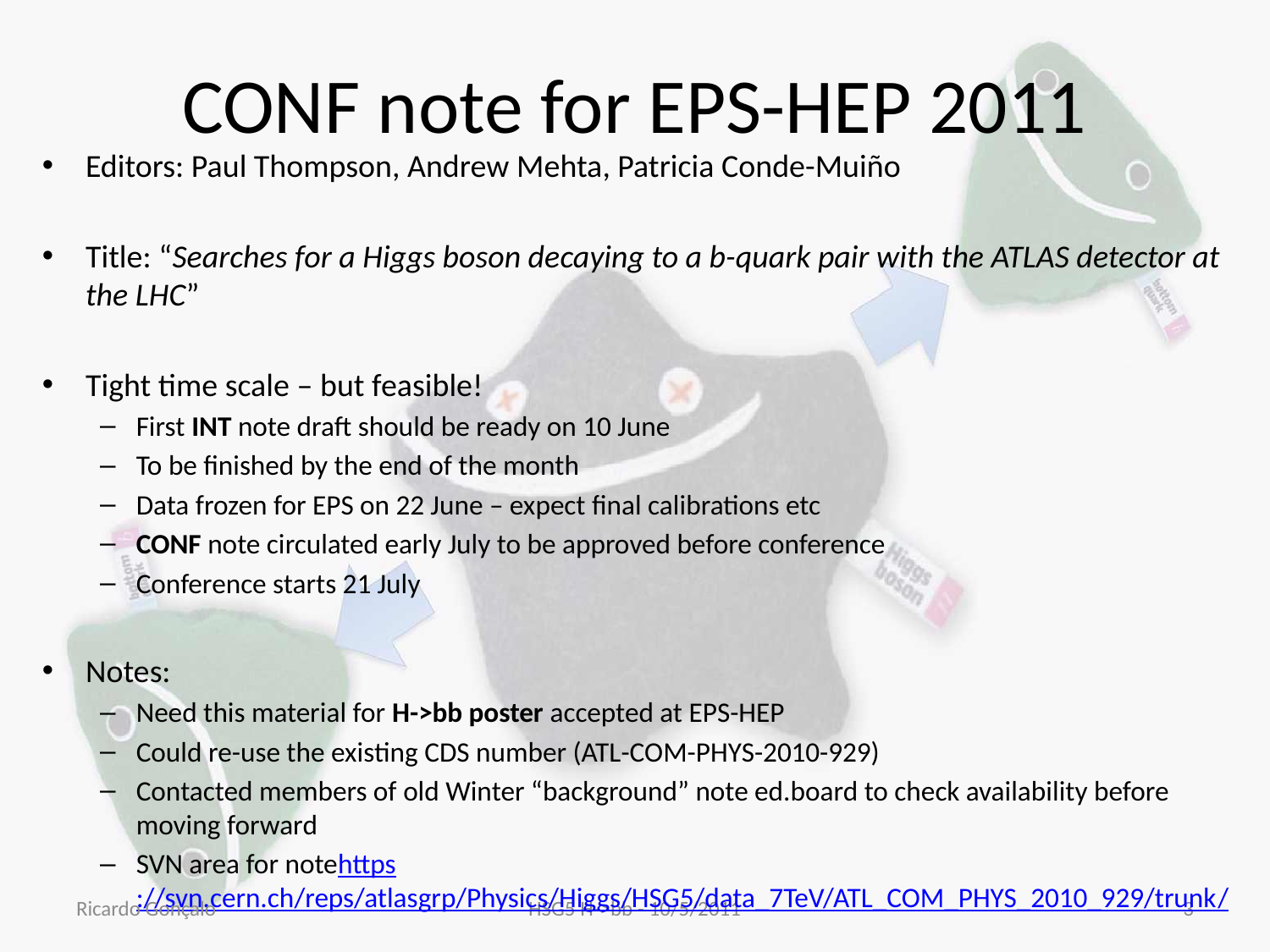

# CONF note for EPS-HEP 2011
Editors: Paul Thompson, Andrew Mehta, Patricia Conde-Muiño

Title: “Searches for a Higgs boson decaying to a b-quark pair with the ATLAS detector at the LHC”

Tight time scale – but feasible!
First INT note draft should be ready on 10 June
To be finished by the end of the month
Data frozen for EPS on 22 June – expect final calibrations etc
CONF note circulated early July to be approved before conference
Conference starts 21 July

Notes:
Need this material for H->bb poster accepted at EPS-HEP
Could re-use the existing CDS number (ATL-COM-PHYS-2010-929)
Contacted members of old Winter “background” note ed.board to check availability before moving forward
SVN area for notehttps://svn.cern.ch/reps/atlasgrp/Physics/Higgs/HSG5/data_7TeV/ATL_COM_PHYS_2010_929/trunk/

Ricardo Gonçalo
HSG5 H->bb - 10/5/2011
3